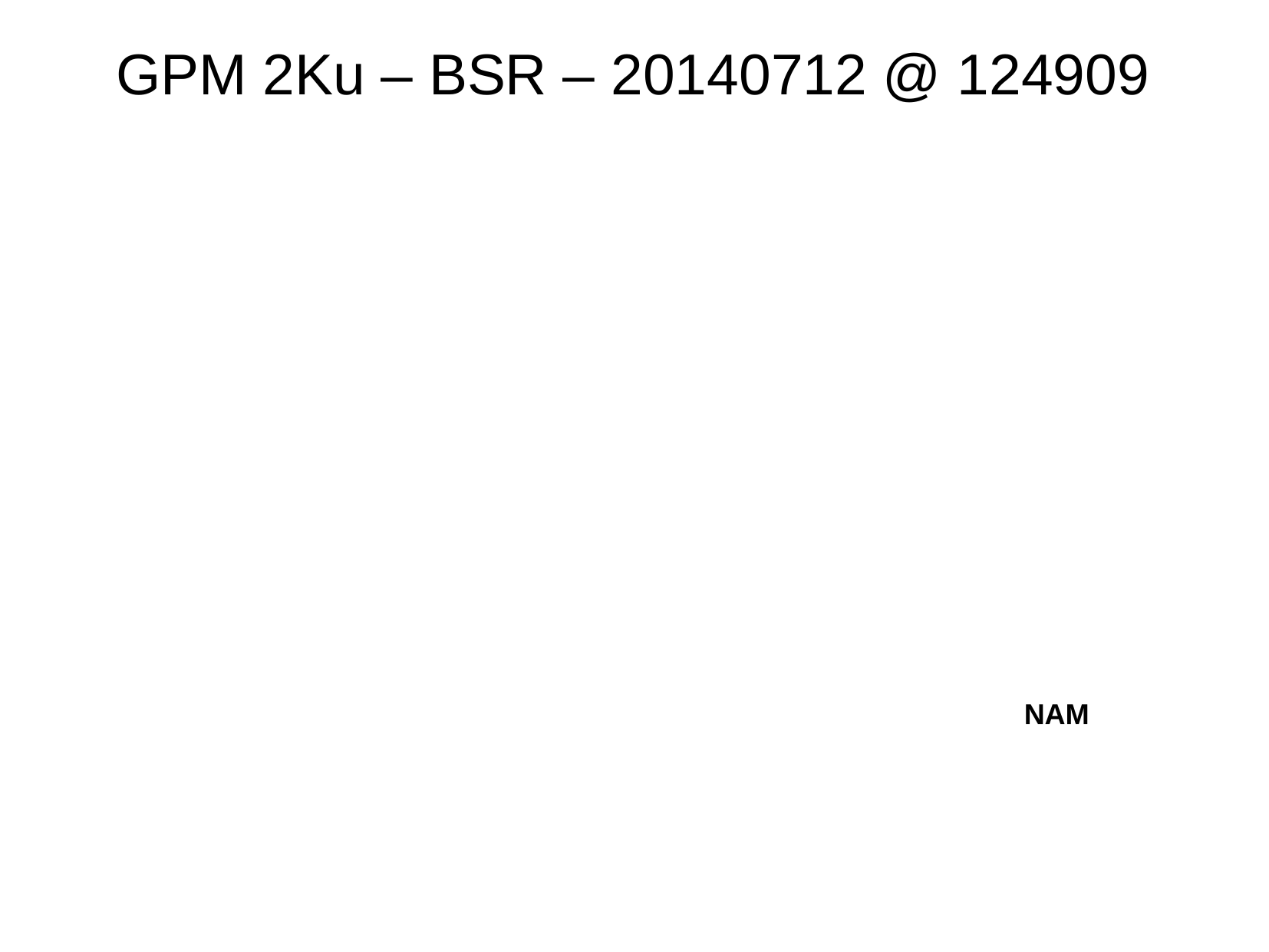

GPM 2Ku – BSR – 20140712 @ 124909
NAM